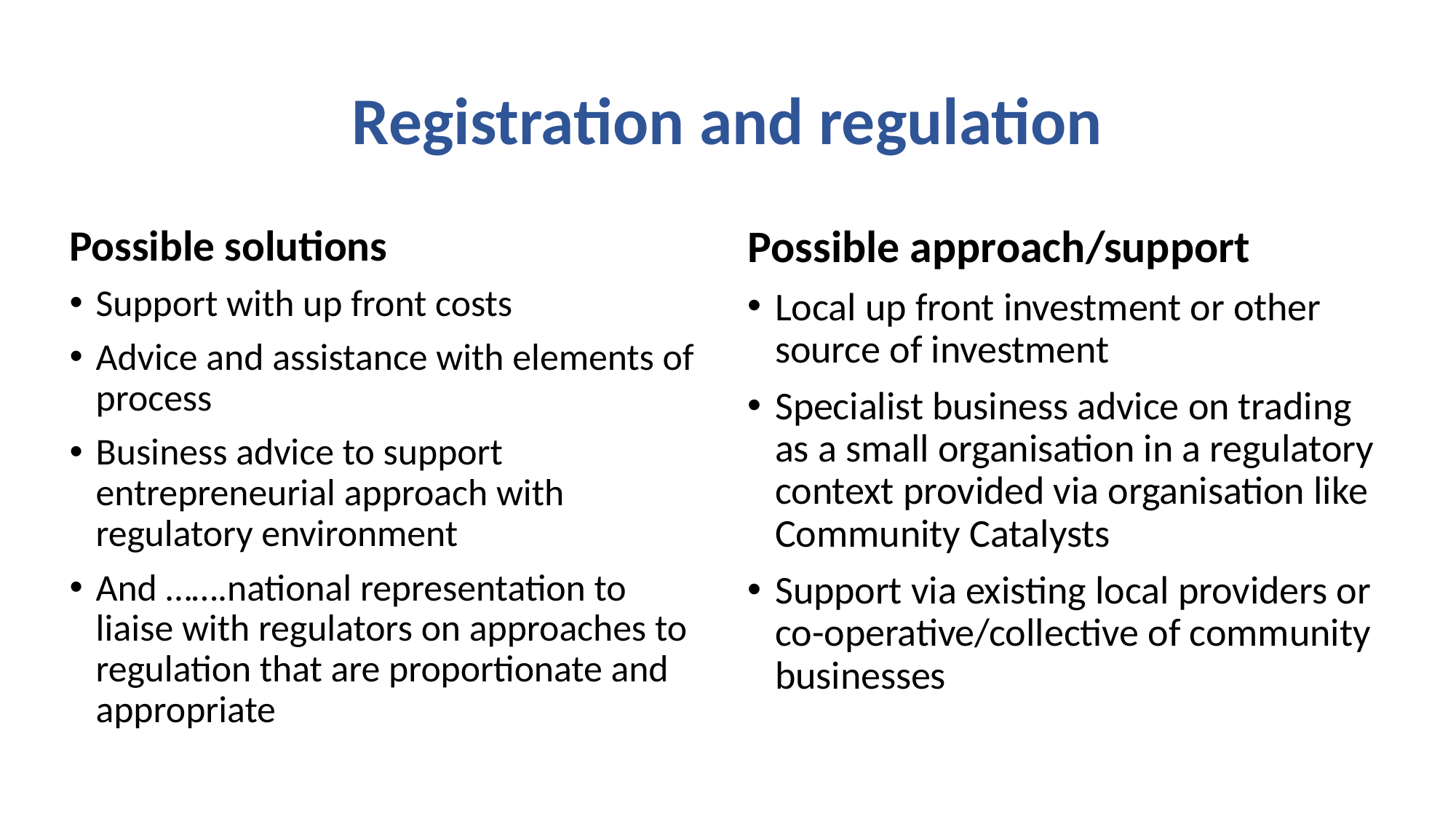

# Registration and regulation
Possible solutions
Support with up front costs
Advice and assistance with elements of process
Business advice to support entrepreneurial approach with regulatory environment
And …….national representation to liaise with regulators on approaches to regulation that are proportionate and appropriate
Possible approach/support
Local up front investment or other source of investment
Specialist business advice on trading as a small organisation in a regulatory context provided via organisation like Community Catalysts
Support via existing local providers or co-operative/collective of community businesses